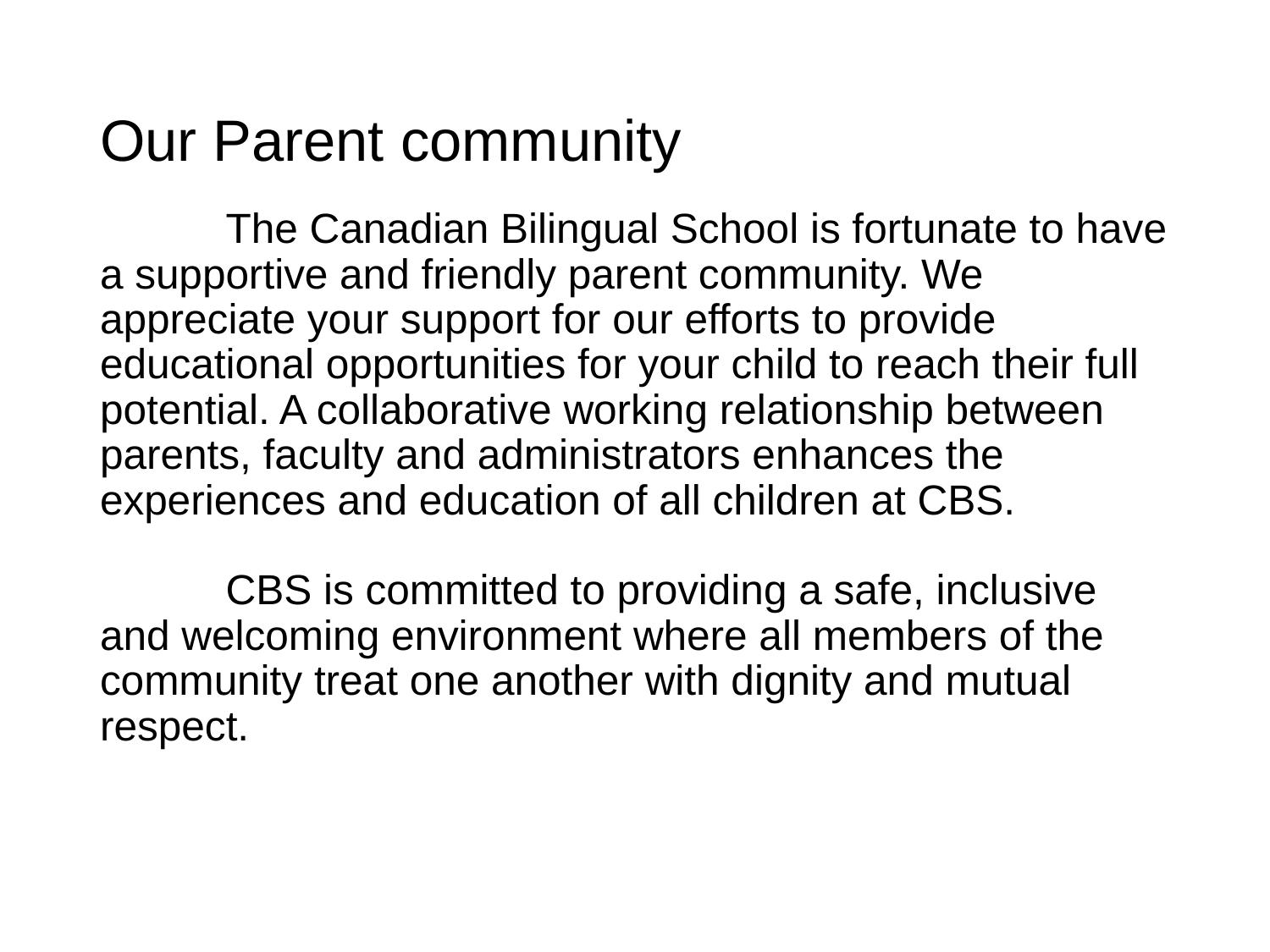

# Our Parent community
	The Canadian Bilingual School is fortunate to have a supportive and friendly parent community. We appreciate your support for our efforts to provide educational opportunities for your child to reach their full potential. A collaborative working relationship between parents, faculty and administrators enhances the experiences and education of all children at CBS.  
 	CBS is committed to providing a safe, inclusive and welcoming environment where all members of the community treat one another with dignity and mutual respect.